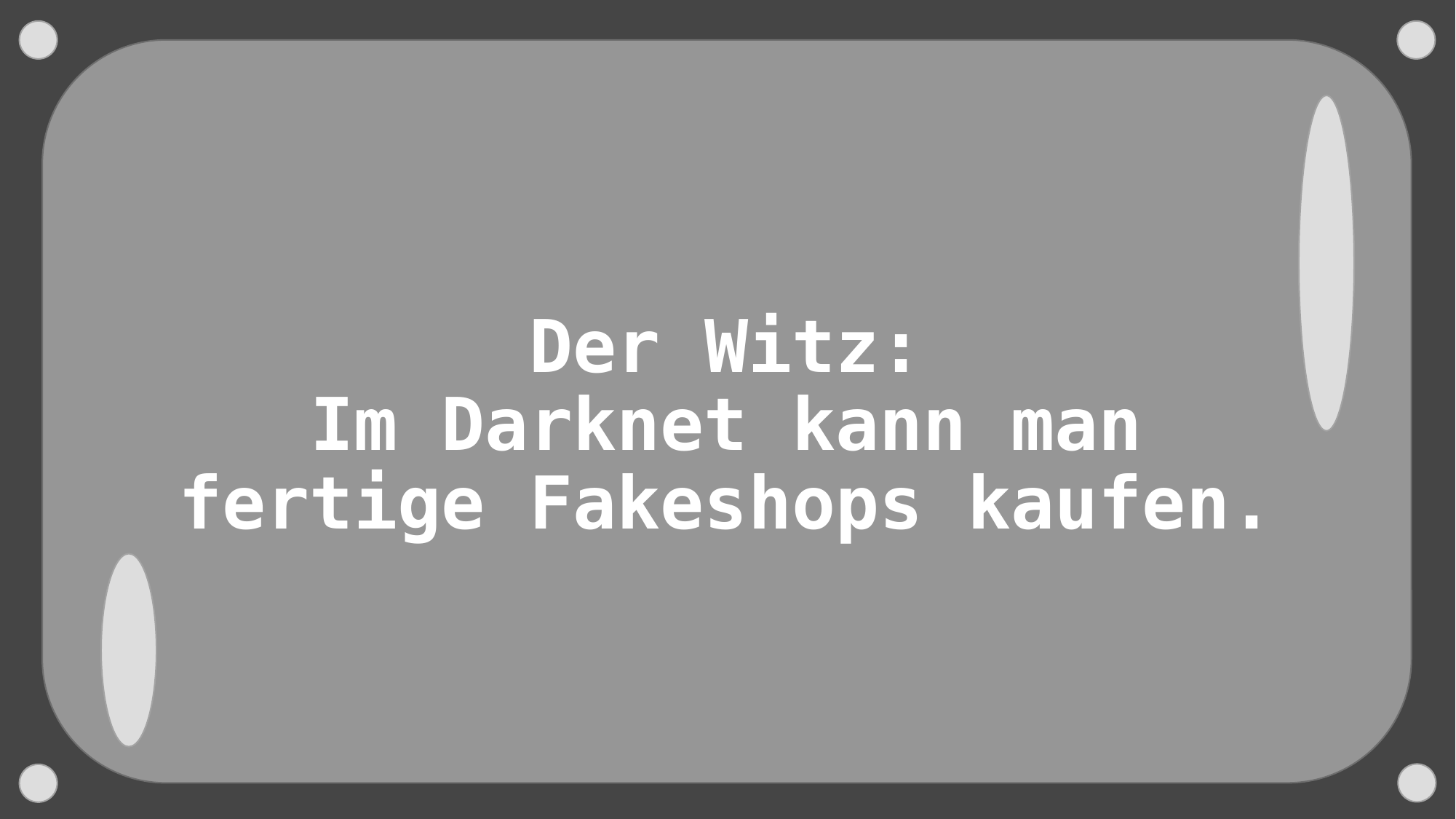

# Der Witz: Im Darknet kann man fertige Fakeshops kaufen.